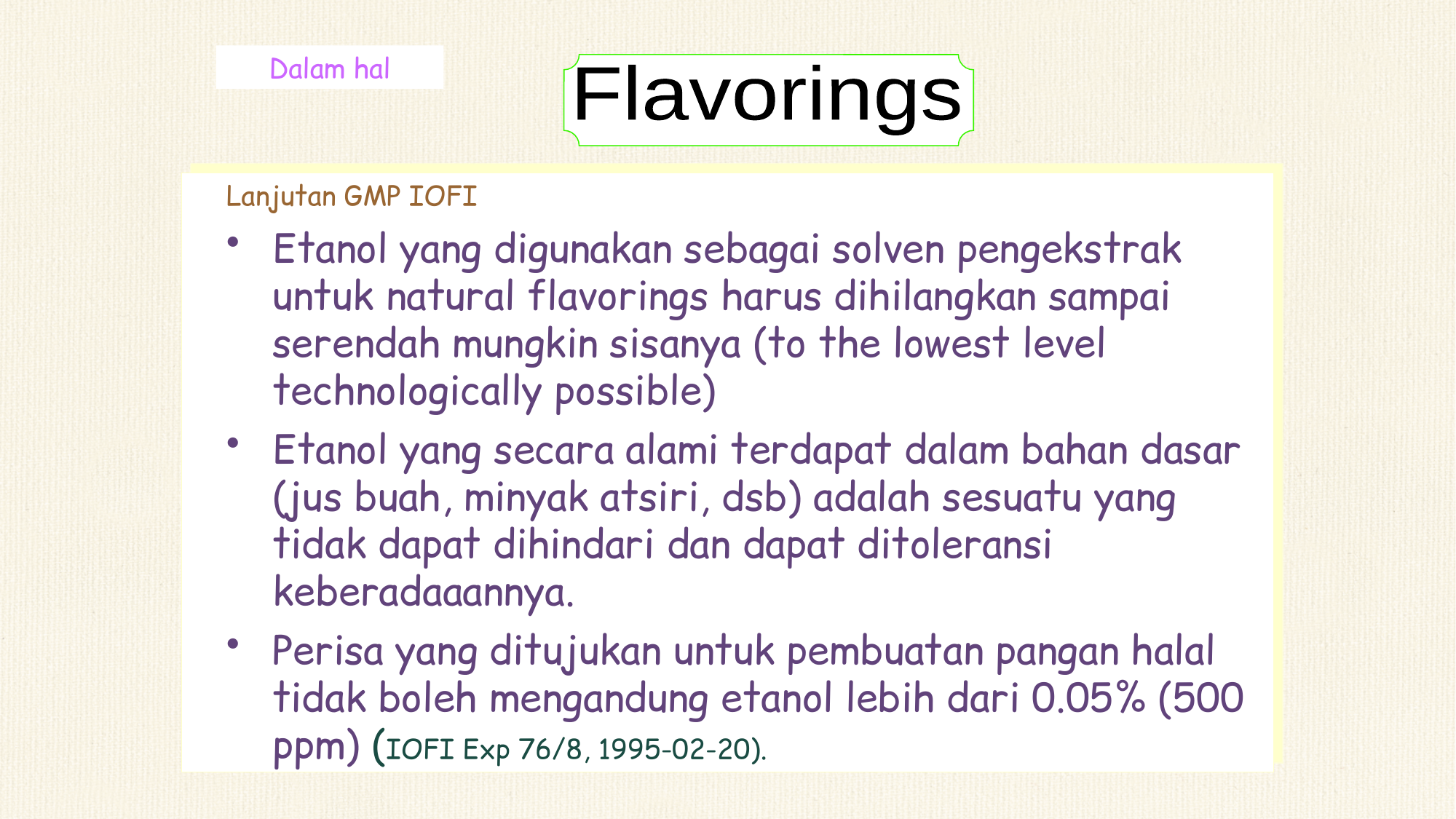

Dalam hal

Flavorings
Lanjutan GMP IOFI
Etanol yang digunakan sebagai solven pengekstrak untuk natural flavorings harus dihilangkan sampai serendah mungkin sisanya (to the lowest level technologically possible)
Etanol yang secara alami terdapat dalam bahan dasar (jus buah, minyak atsiri, dsb) adalah sesuatu yang tidak dapat dihindari dan dapat ditoleransi keberadaaannya.
Perisa yang ditujukan untuk pembuatan pangan halal tidak boleh mengandung etanol lebih dari 0.05% (500 ppm) (IOFI Exp 76/8, 1995-02-20).